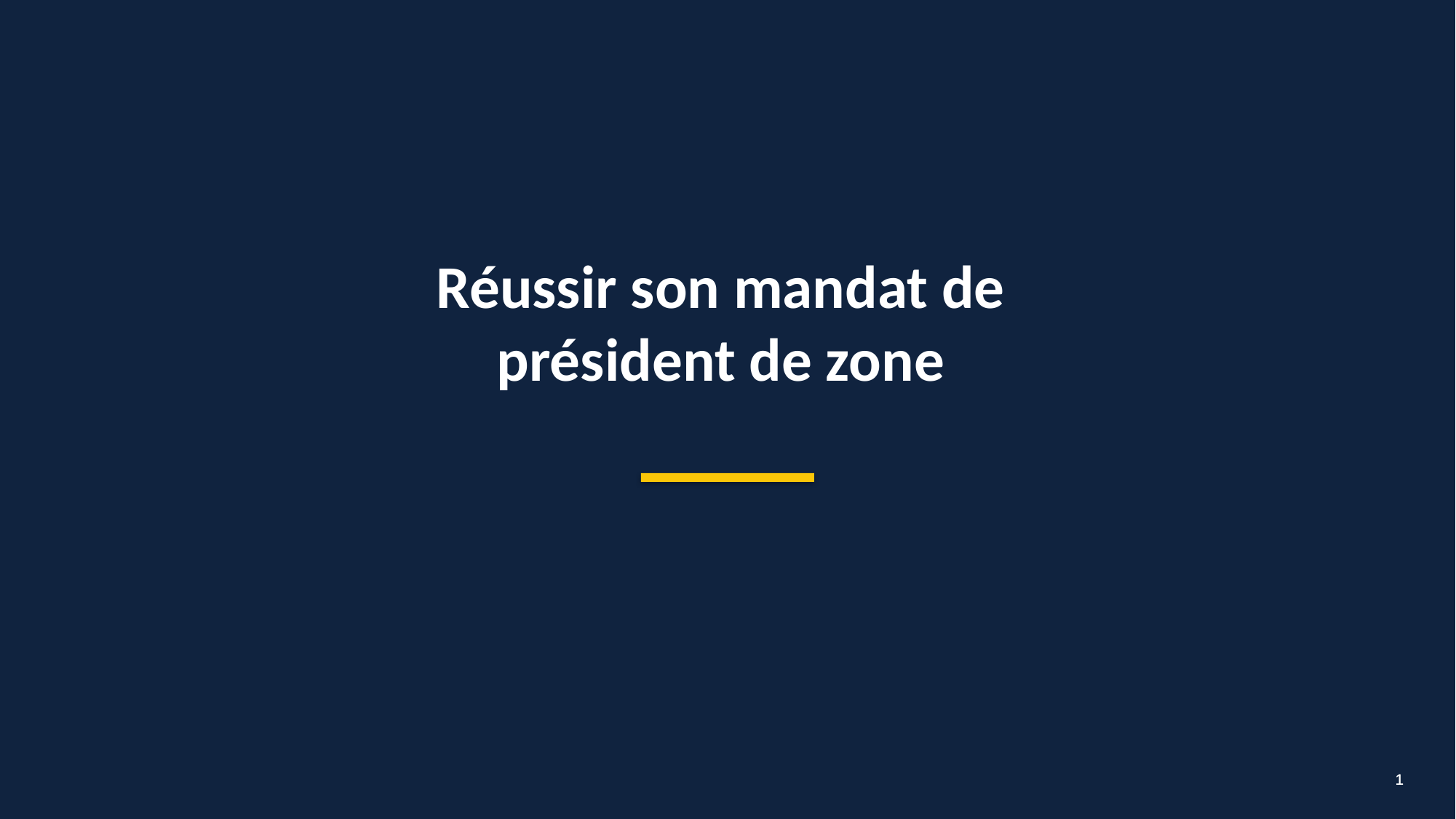

Réussir son mandat de
président de zone